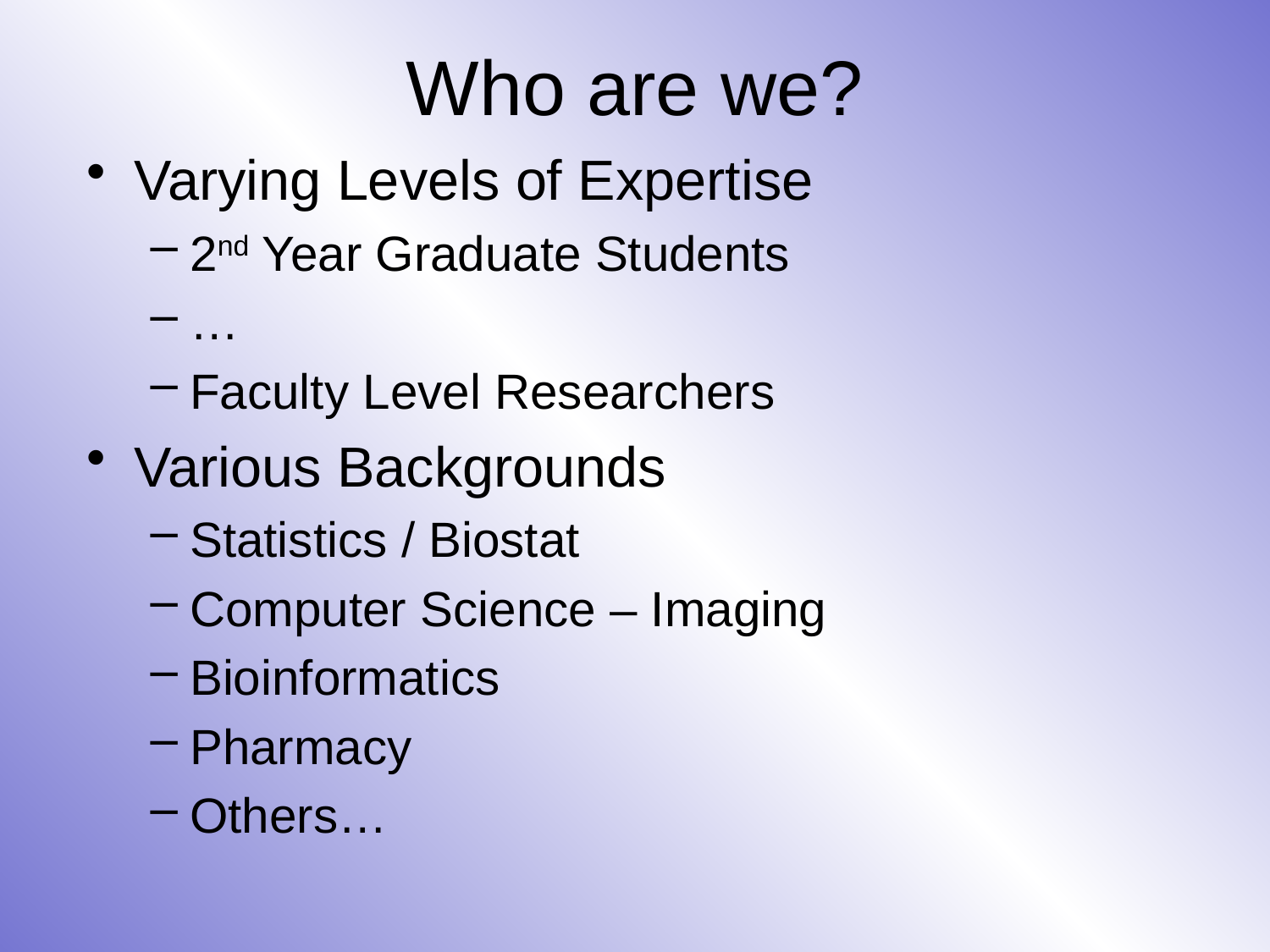

# Who are we?
Varying Levels of Expertise
2nd Year Graduate Students
…
Faculty Level Researchers
Various Backgrounds
Statistics / Biostat
Computer Science – Imaging
Bioinformatics
Pharmacy
Others…